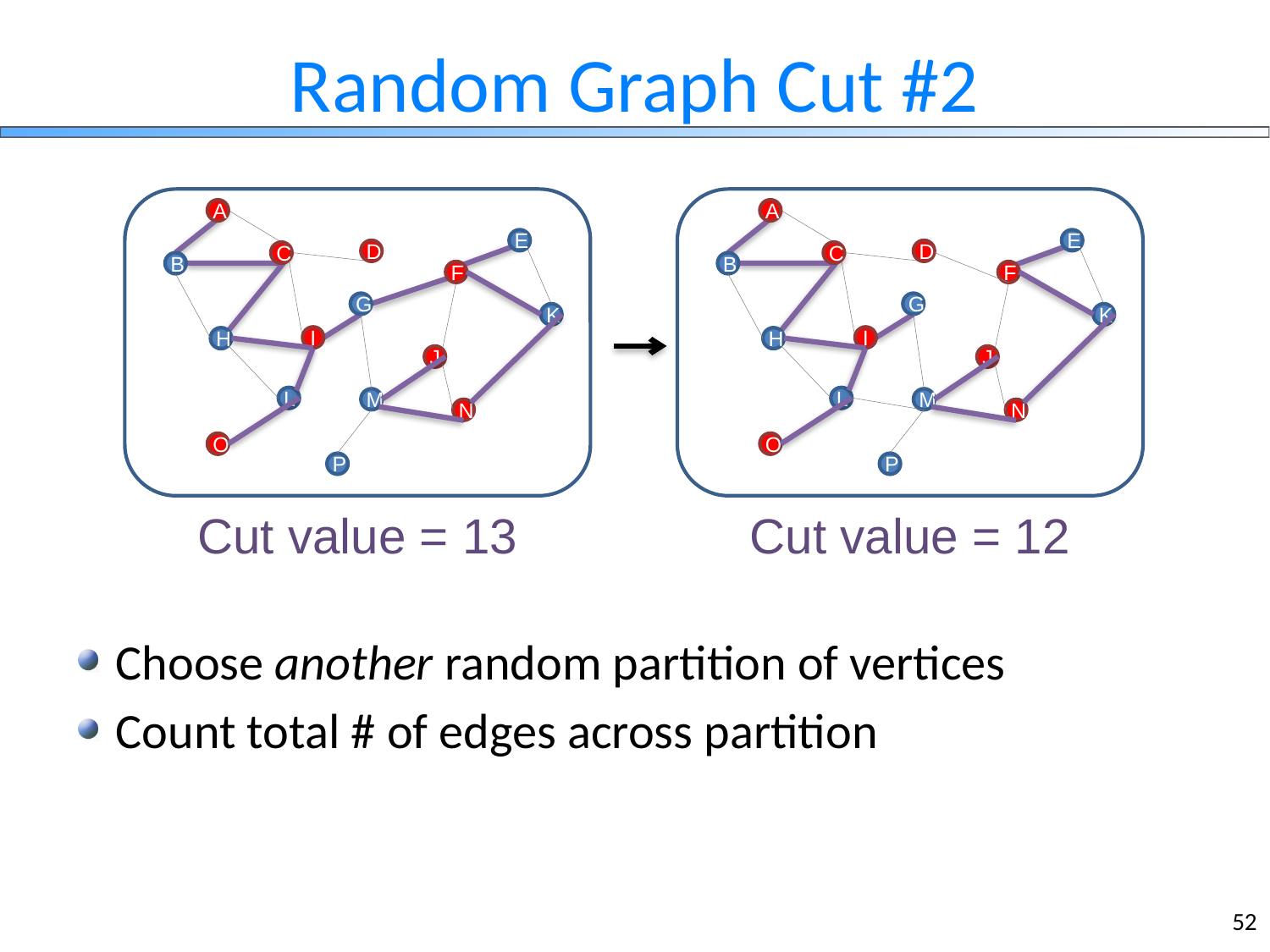

# Random Graph Cut #2

A
D
C
F
I
J
N
O
A
D
C
F
I
J
N
O
E
B
G
K
H
L
M
P
E
B
G
K
H
L
M
P
Cut value = 13
Cut value = 12
Choose another random partition of vertices
Count total # of edges across partition

52